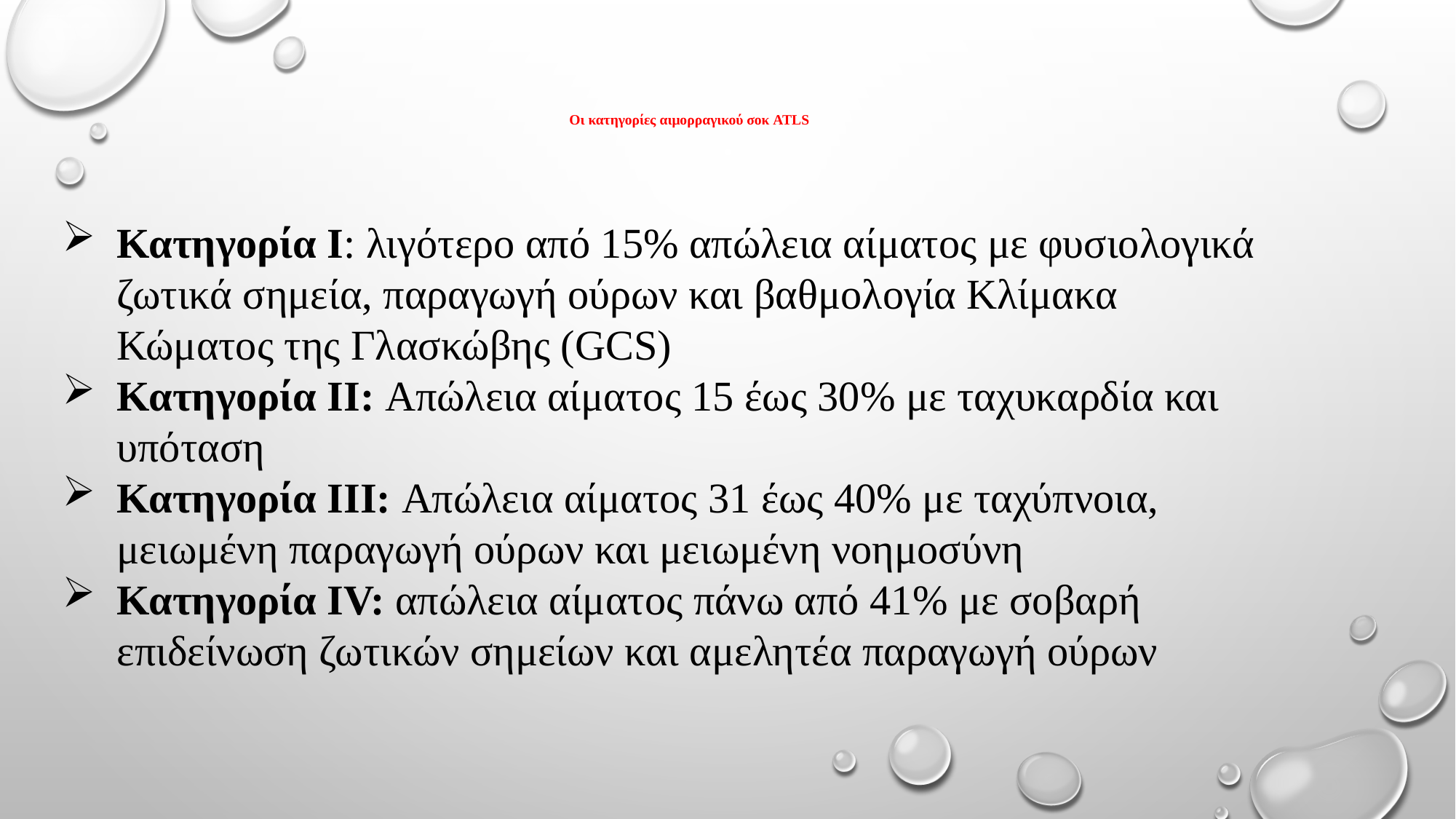

# Οι κατηγορίες αιμορραγικού σοκ ATLS
Κατηγορία Ι: λιγότερο από 15% απώλεια αίματος με φυσιολογικά ζωτικά σημεία, παραγωγή ούρων και βαθμολογία Κλίμακα Κώματος της Γλασκώβης (GCS)
Κατηγορία II: Απώλεια αίματος 15 έως 30% με ταχυκαρδία και υπόταση
Κατηγορία ΙΙΙ: Απώλεια αίματος 31 έως 40% με ταχύπνοια, μειωμένη παραγωγή ούρων και μειωμένη νοημοσύνη
Κατηγορία IV: απώλεια αίματος πάνω από 41% με σοβαρή επιδείνωση ζωτικών σημείων και αμελητέα παραγωγή ούρων